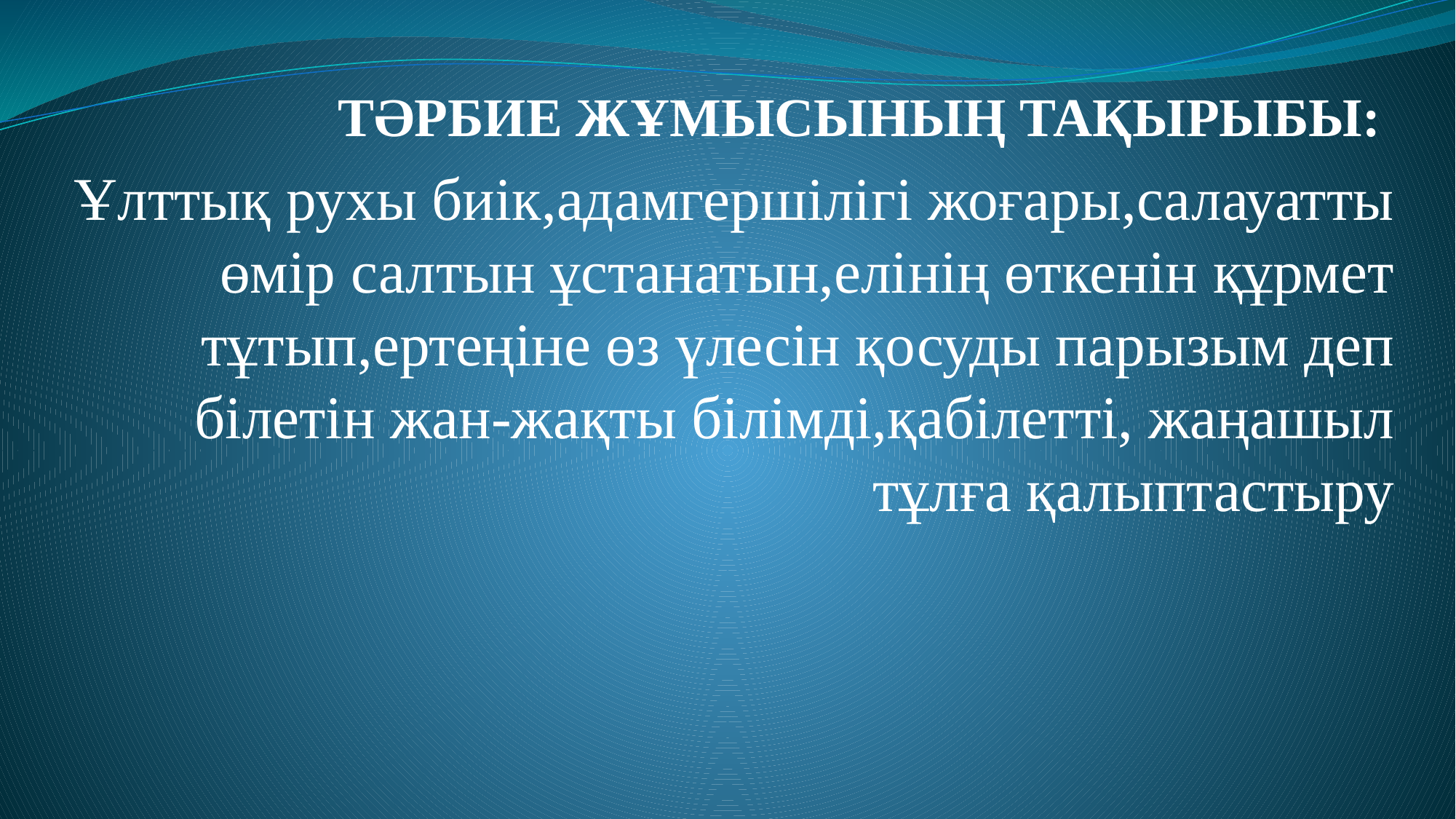

ТӘРБИЕ ЖҰМЫСЫНЫҢ ТАҚЫРЫБЫ:
Ұлттық рухы биік,адамгершілігі жоғары,салауатты өмір салтын ұстанатын,елінің өткенін құрмет тұтып,ертеңіне өз үлесін қосуды парызым деп білетін жан-жақты білімді,қабілетті, жаңашыл тұлға қалыптастыру